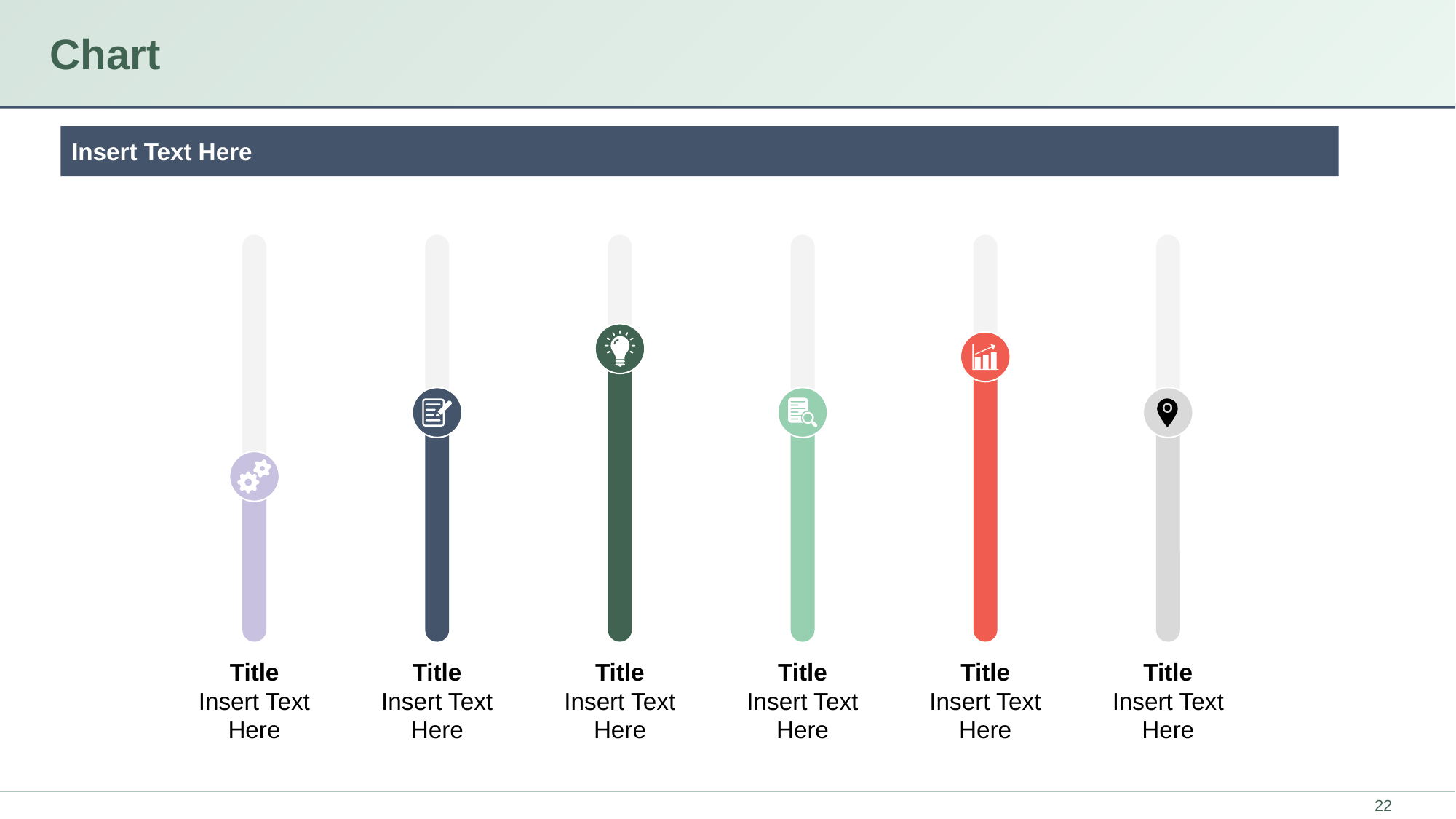

# Chart
Insert Text Here

Title
Insert Text Here
Title
Insert Text Here
Title
Insert Text Here
Title
Insert Text Here
Title
Insert Text Here
Title
Insert Text Here
22